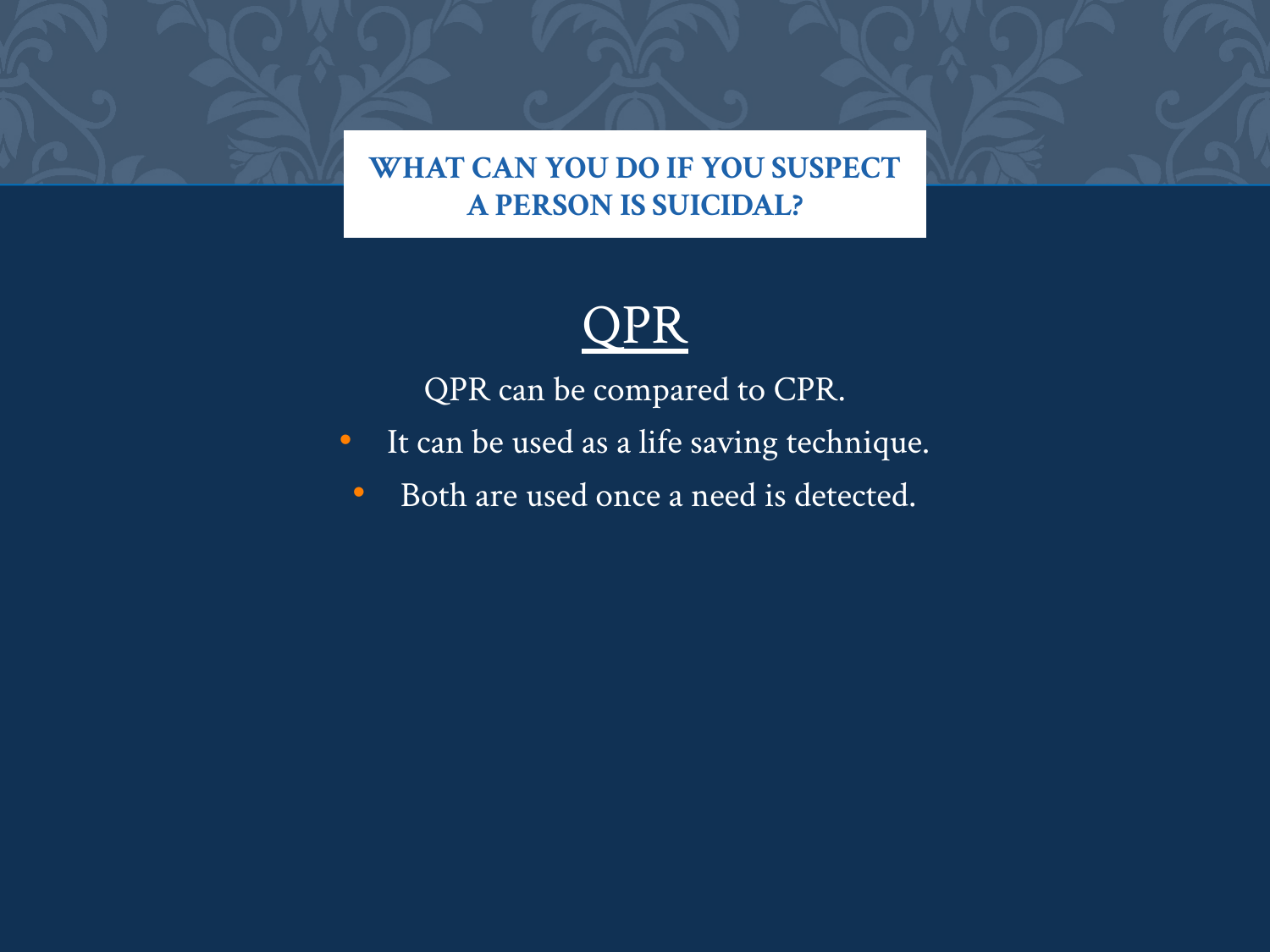

# WHAT CAN YOU DO IF YOU SUSPECT A PERSON IS SUICIDAL?
QPR
QPR can be compared to CPR.
It can be used as a life saving technique.
Both are used once a need is detected.